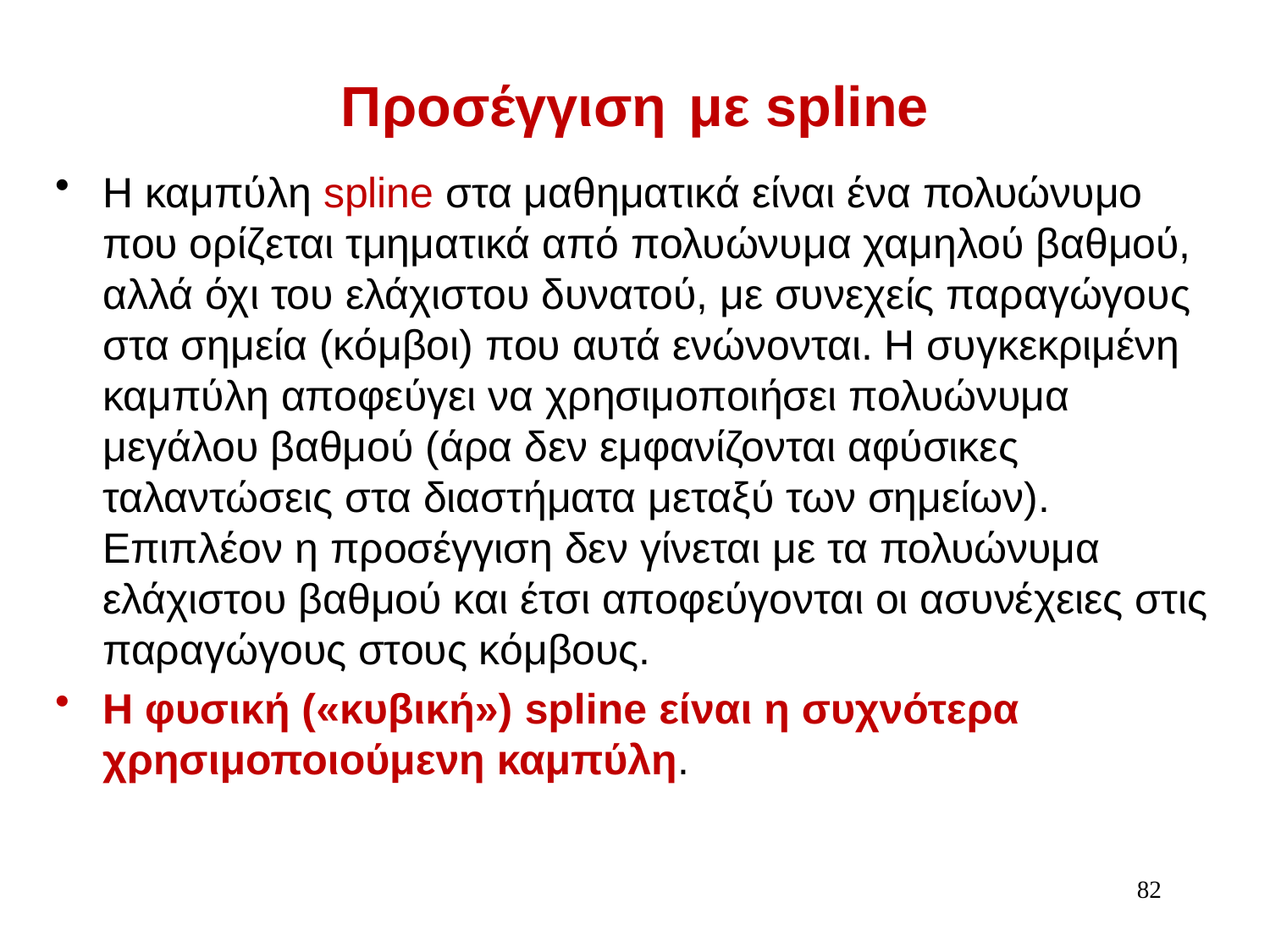

# Προσέγγιση με spline
Η καμπύλη spline στα μαθηματικά είναι ένα πολυώνυμο που ορίζεται τμηματικά από πολυώνυμα χαμηλού βαθμού, αλλά όχι του ελάχιστου δυνατού, με συνεχείς παραγώγους  στα σημεία (κόμβοι) που αυτά ενώνονται. Η συγκεκριμένη καμπύλη αποφεύγει να χρησιμοποιήσει πολυώνυμα μεγάλου βαθμού (άρα δεν εμφανίζονται αφύσικες ταλαντώσεις στα διαστήματα μεταξύ των σημείων). Επιπλέον η προσέγγιση δεν γίνεται με τα πολυώνυμα ελάχιστου βαθμού και έτσι αποφεύγονται οι ασυνέχειες στις παραγώγους στους κόμβους.
Η φυσική («κυβική») spline είναι η συχνότερα χρησιμοποιούμενη καμπύλη.
82